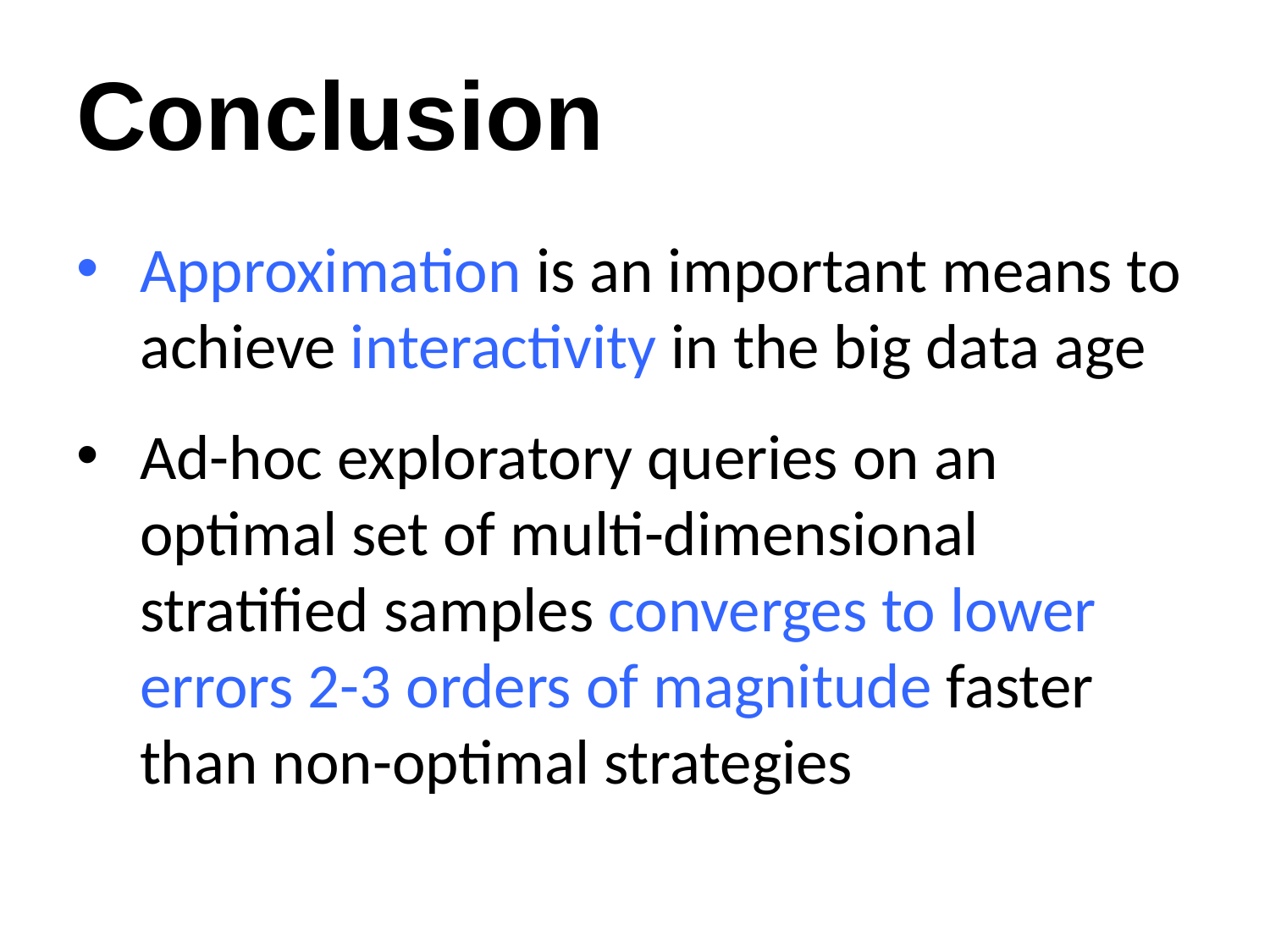

# Conclusion
Approximation is an important means to achieve interactivity in the big data age
Ad-hoc exploratory queries on an optimal set of multi-dimensional stratified samples converges to lower errors 2-3 orders of magnitude faster than non-optimal strategies